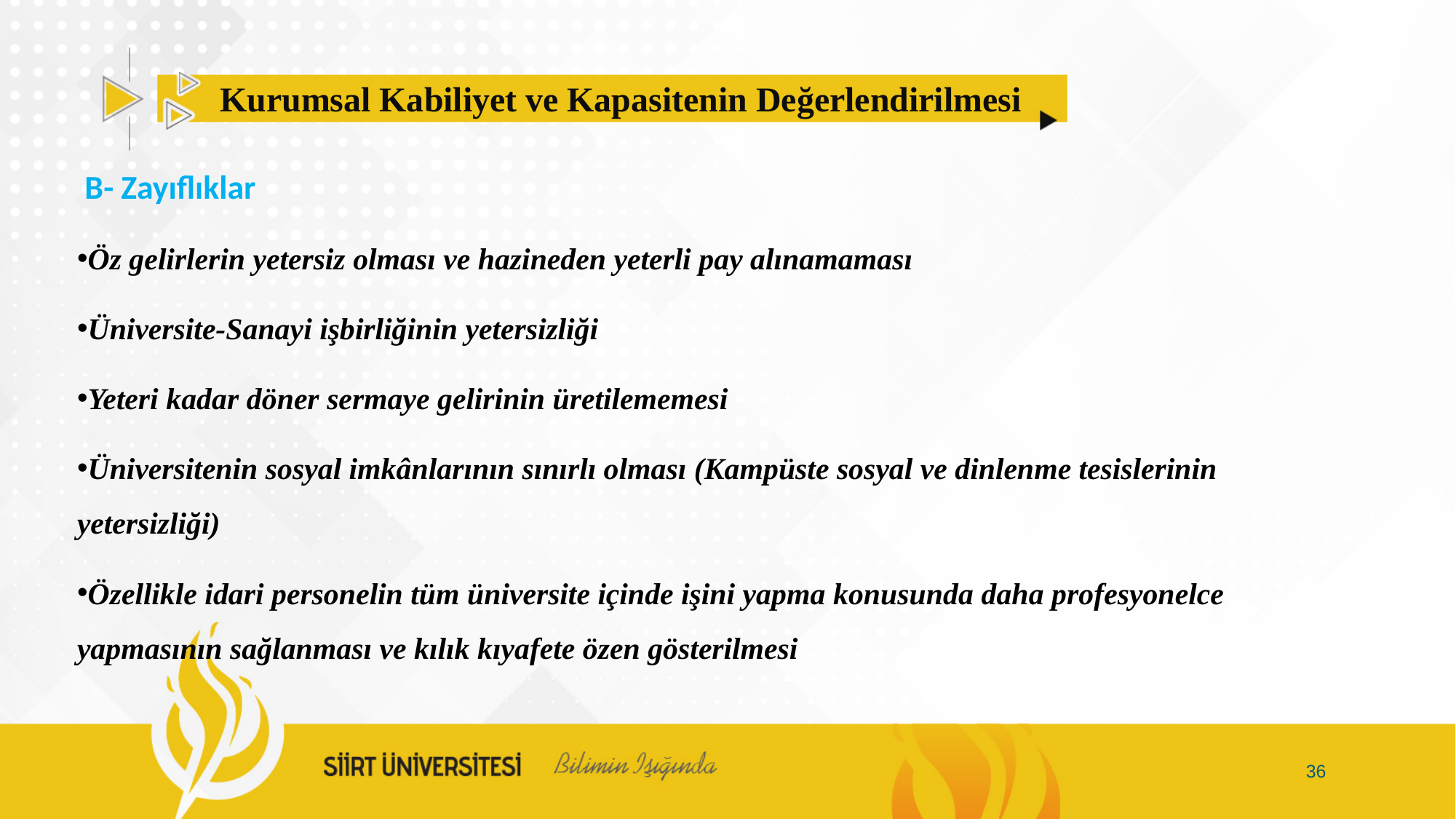

# Kurumsal Kabiliyet ve Kapasitenin Değerlendirilmesi
 B- Zayıflıklar
Öz gelirlerin yetersiz olması ve hazineden yeterli pay alınamaması
Üniversite-Sanayi işbirliğinin yetersizliği
Yeteri kadar döner sermaye gelirinin üretilememesi
Üniversitenin sosyal imkânlarının sınırlı olması (Kampüste sosyal ve dinlenme tesislerinin yetersizliği)
Özellikle idari personelin tüm üniversite içinde işini yapma konusunda daha profesyonelce yapmasının sağlanması ve kılık kıyafete özen gösterilmesi
36